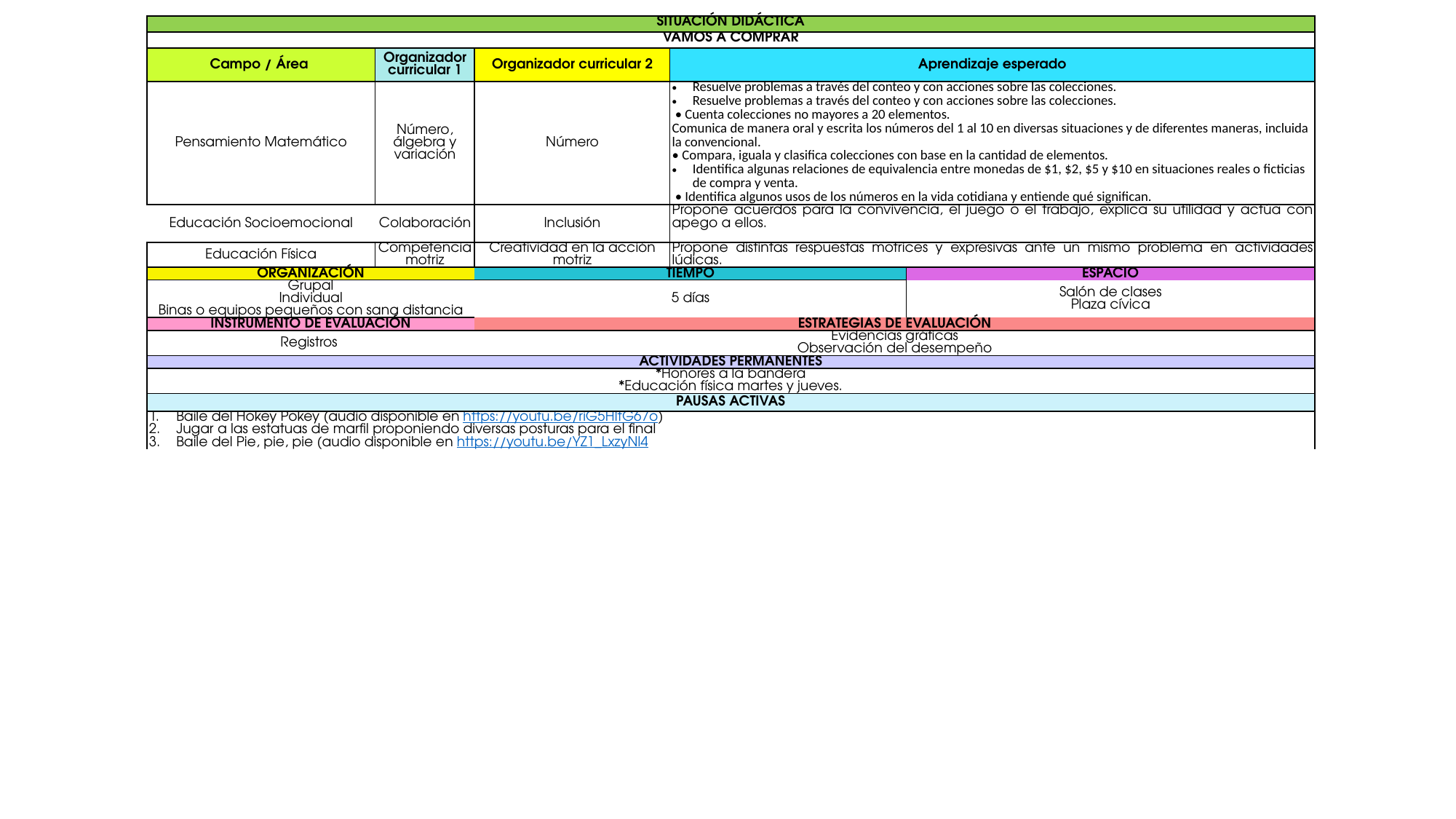

| SITUACIÓN DIDÁCTICA |  |  |  |  |
| --- | --- | --- | --- | --- |
| VAMOS A COMPRAR |  |  |  |  |
| Campo / Área | Organizador curricular 1 | Organizador curricular 2 | Aprendizaje esperado |  |
| Pensamiento Matemático | Número, álgebra y variación | Número | Resuelve problemas a través del conteo y con acciones sobre las colecciones. Resuelve problemas a través del conteo y con acciones sobre las colecciones. • Cuenta colecciones no mayores a 20 elementos. Comunica de manera oral y escrita los números del 1 al 10 en diversas situaciones y de diferentes maneras, incluida la convencional. • Compara, iguala y clasifica colecciones con base en la cantidad de elementos. Identifica algunas relaciones de equivalencia entre monedas de $1, $2, $5 y $10 en situaciones reales o ficticias de compra y venta. • Identifica algunos usos de los números en la vida cotidiana y entiende qué significan. |  |
| Educación Socioemocional | Colaboración | Inclusión | Propone acuerdos para la convivencia, el juego o el trabajo, explica su utilidad y actúa con apego a ellos. |  |
| Educación Física | Competencia motriz | Creatividad en la acción motriz | Propone distintas respuestas motrices y expresivas ante un mismo problema en actividades lúdicas. |  |
| ORGANIZACIÓN |  | TIEMPO |  | ESPACIO |
| Grupal Individual Binas o equipos pequeños con sana distancia |  | 5 días |  | Salón de clases Plaza cívica |
| INSTRUMENTO DE EVALUACIÓN |  | ESTRATEGIAS DE EVALUACIÓN |  |  |
| Registros |  | Evidencias gráficas Observación del desempeño |  |  |
| ACTIVIDADES PERMANENTES |  |  |  |  |
| \*Honores a la bandera \*Educación física martes y jueves. |  |  |  |  |
| PAUSAS ACTIVAS |  |  |  |  |
| Baile del Hokey Pokey (audio disponible en https://youtu.be/riG5HItG67o) Jugar a las estatuas de marfil proponiendo diversas posturas para el final Baile del Pie, pie, pie (audio disponible en https://youtu.be/YZ1\_LxzyNl4 |  |  |  |  |